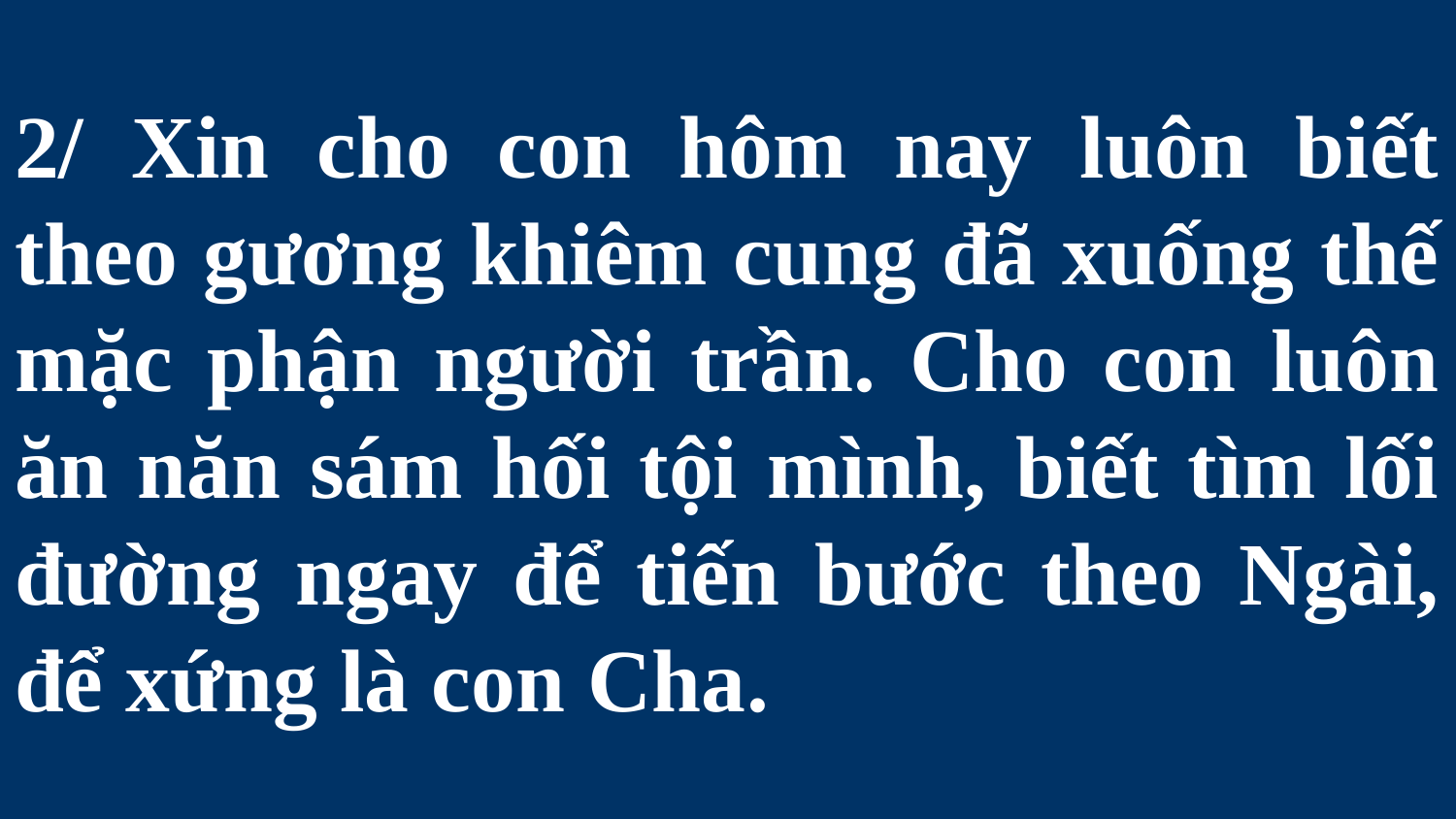

# 2/ Xin cho con hôm nay luôn biết theo gương khiêm cung đã xuống thế mặc phận người trần. Cho con luôn ăn năn sám hối tội mình, biết tìm lối đường ngay để tiến bước theo Ngài, để xứng là con Cha.